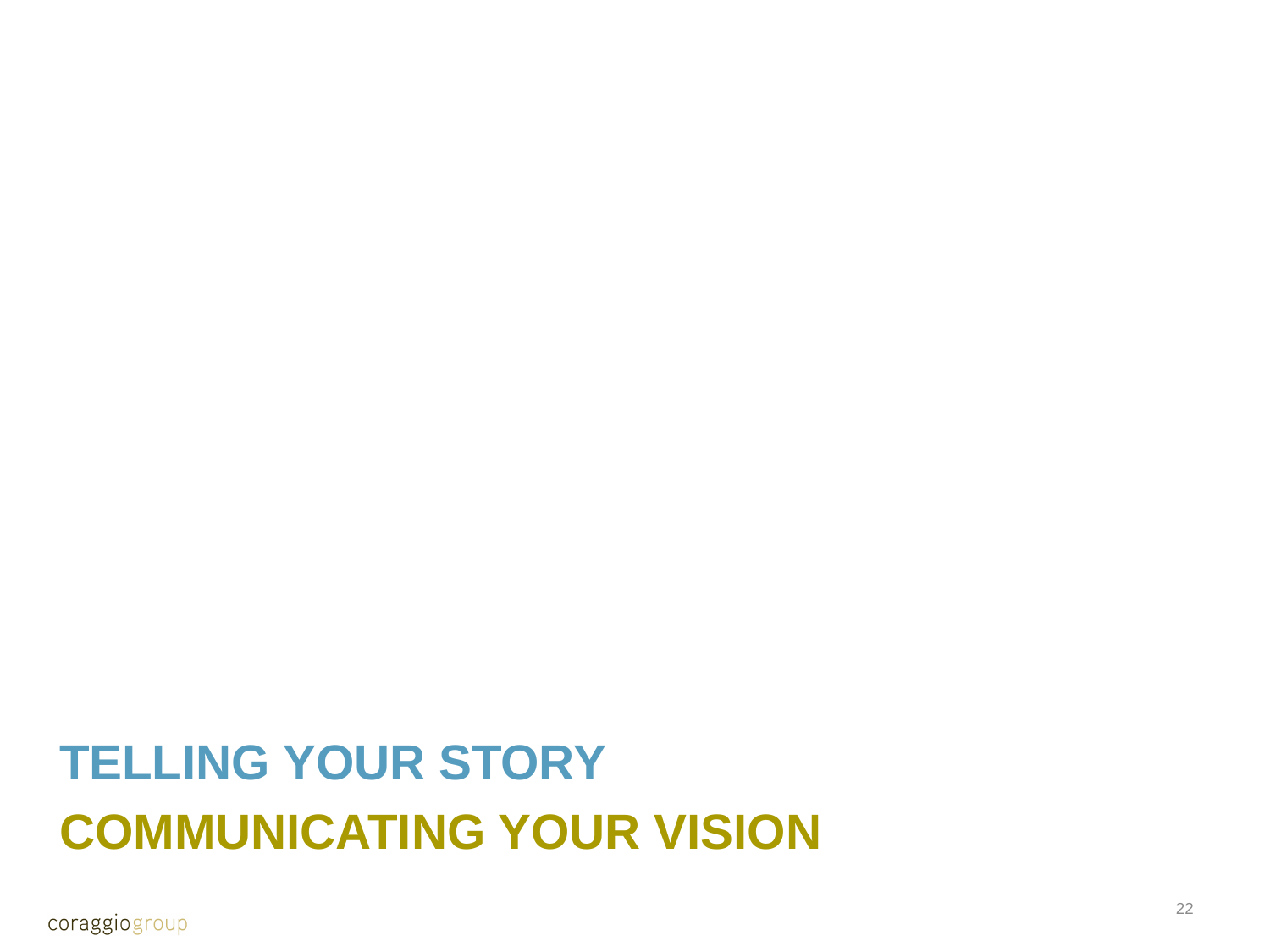

TELLING YOUR STORY
COMMUNICATING YOUR VISION
22